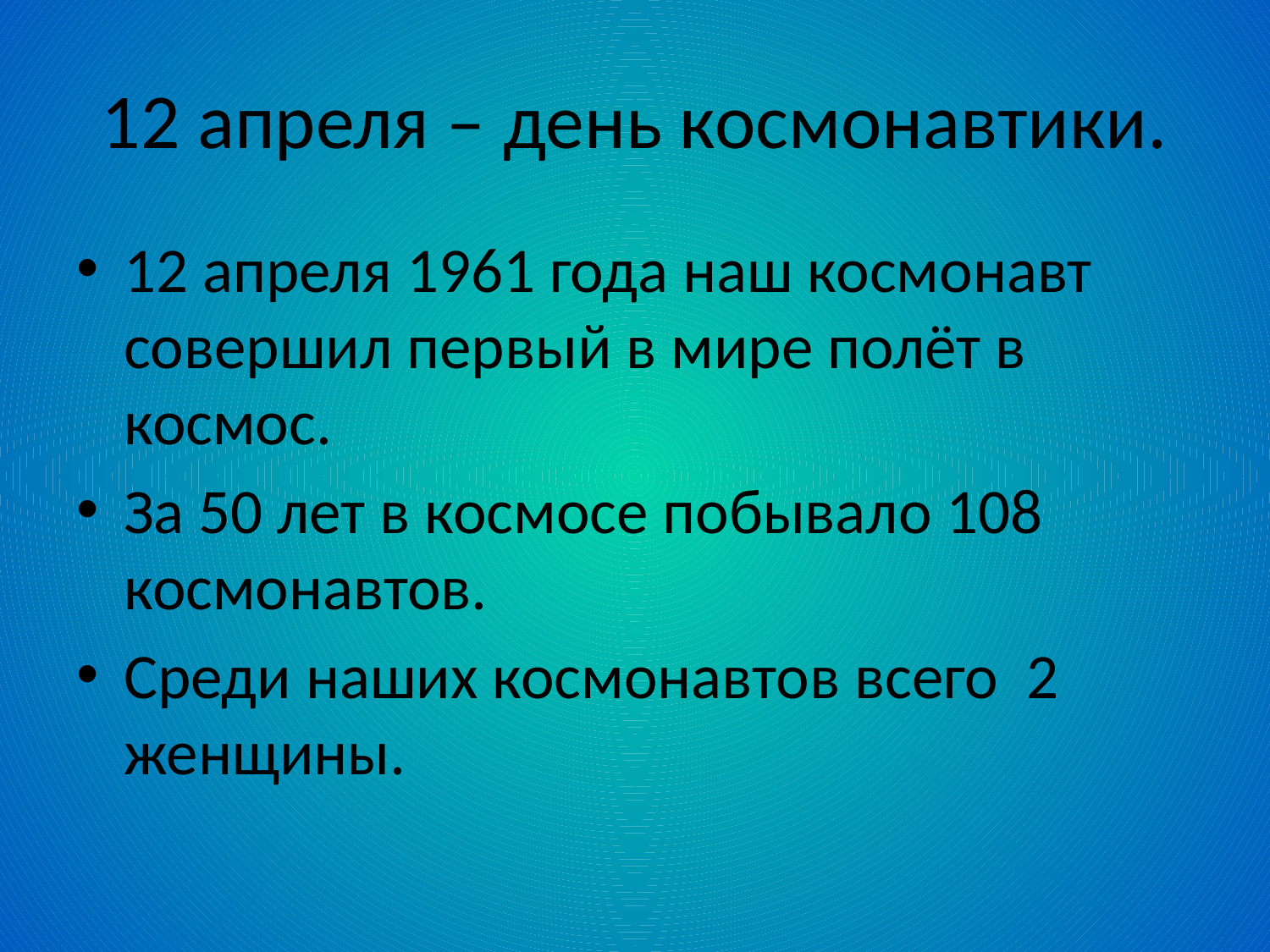

# 12 апреля – день космонавтики.
12 апреля 1961 года наш космонавт совершил первый в мире полёт в космос.
За 50 лет в космосе побывало 108       космонавтов.
Среди наших космонавтов всего  2 женщины.